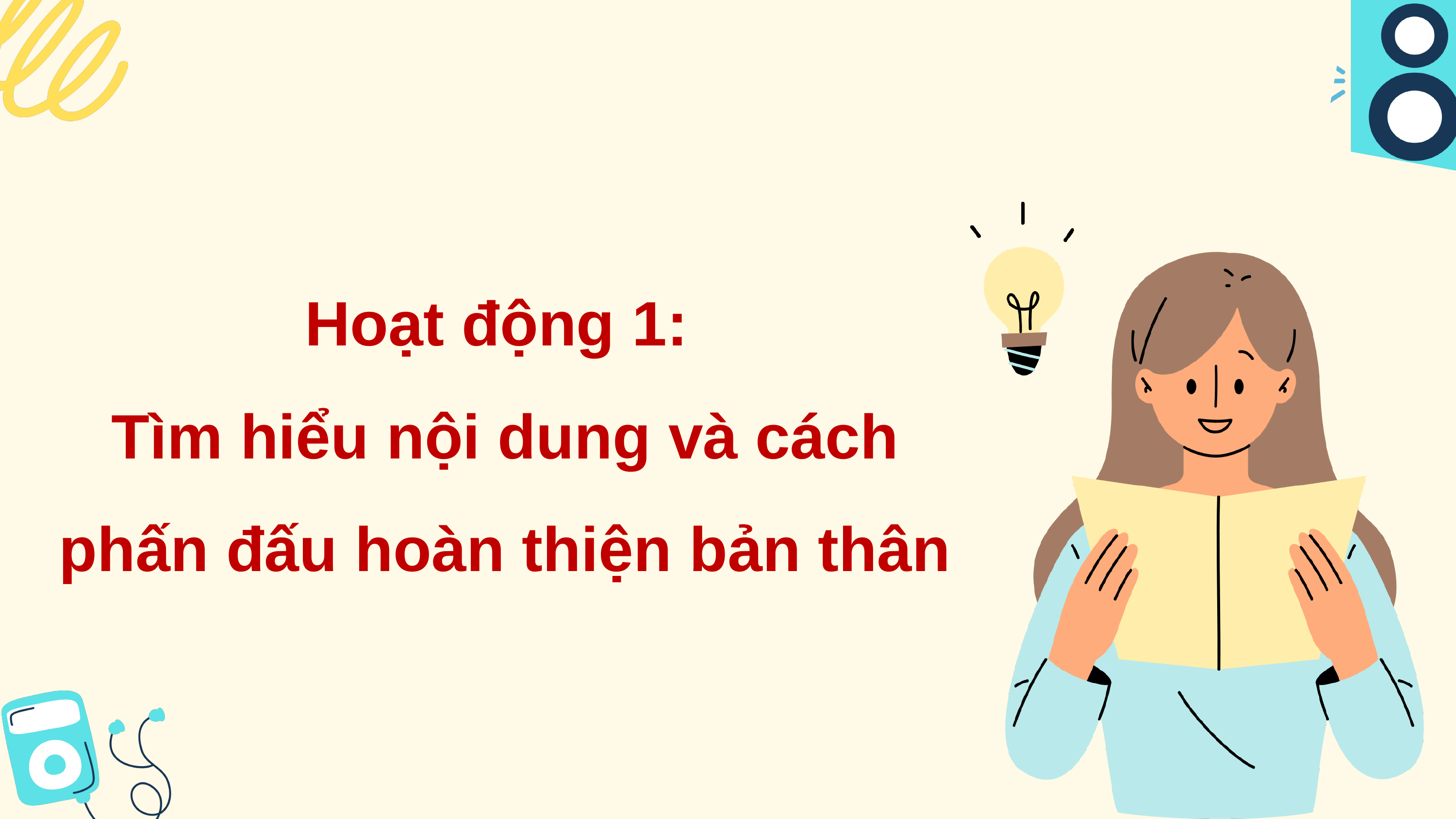

Hoạt động 1:
Tìm hiểu nội dung và cách phấn đấu hoàn thiện bản thân